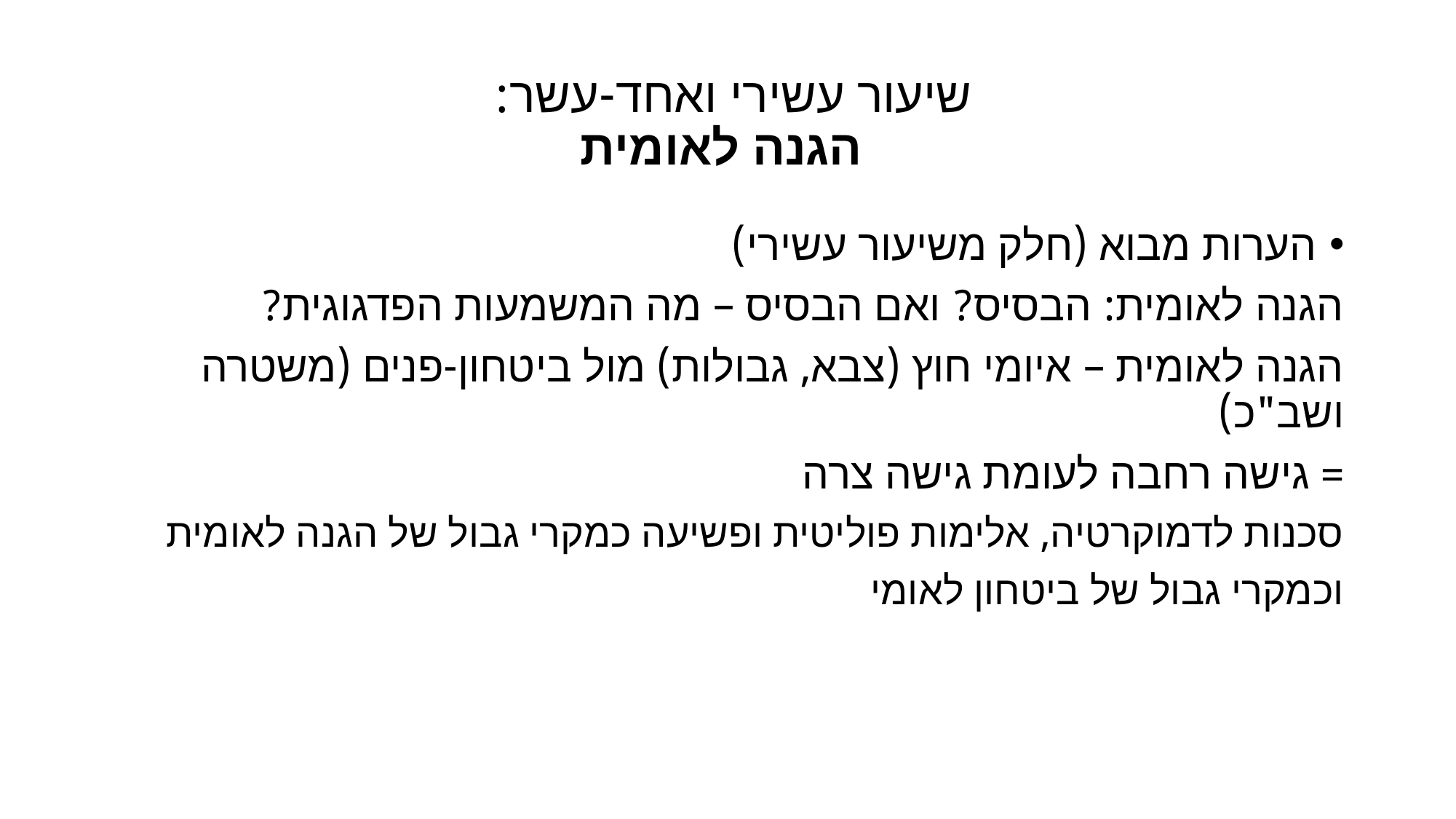

# שיעור עשירי ואחד-עשר: הגנה לאומית
הערות מבוא (חלק משיעור עשירי)
	הגנה לאומית: הבסיס? ואם הבסיס – מה המשמעות הפדגוגית?
	הגנה לאומית – איומי חוץ (צבא, גבולות) מול ביטחון-פנים (משטרה 	ושב"כ)
	= גישה רחבה לעומת גישה צרה
	סכנות לדמוקרטיה, אלימות פוליטית ופשיעה כמקרי גבול של הגנה לאומית
	וכמקרי גבול של ביטחון לאומי